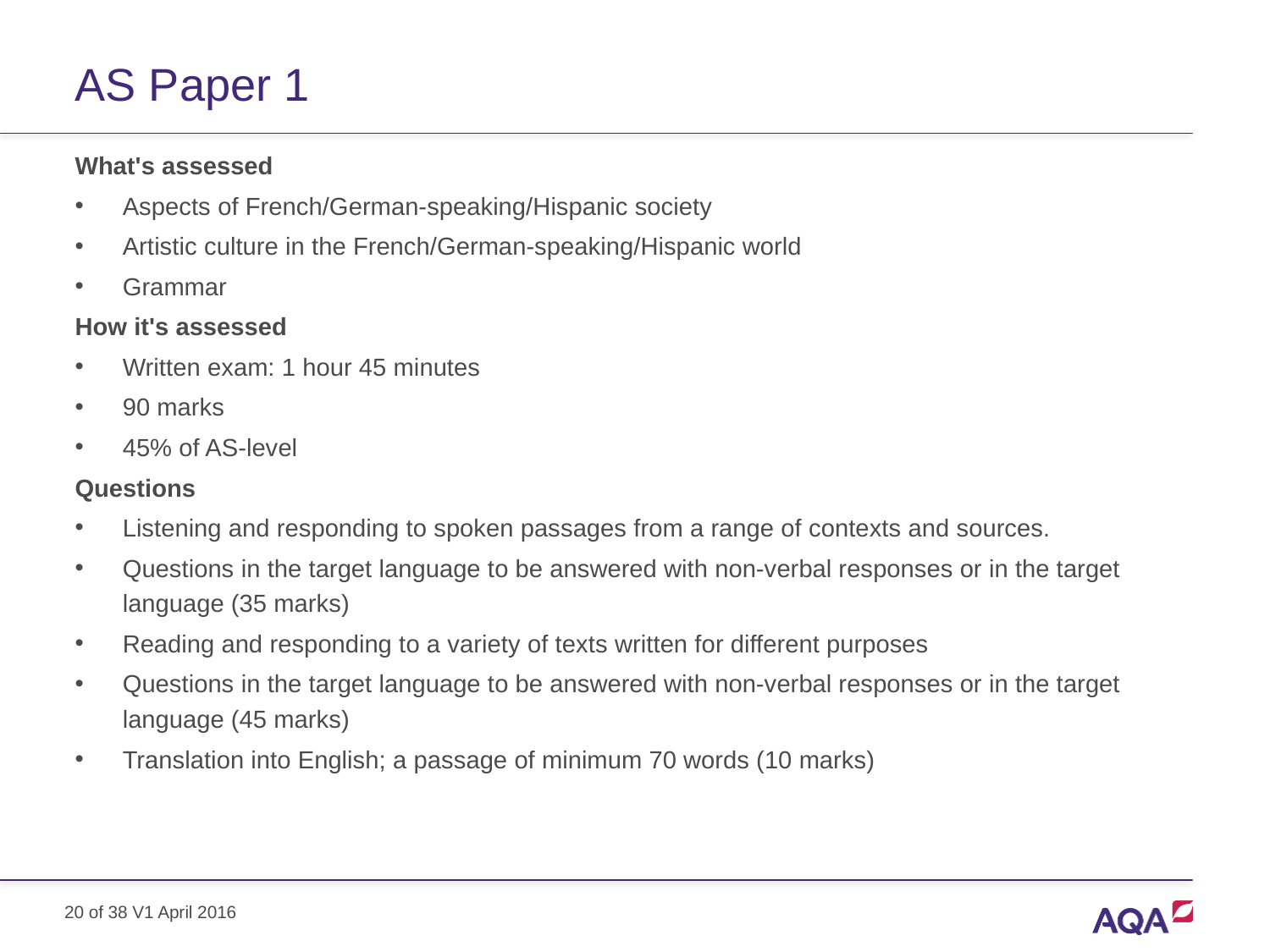

# AS Paper 1
What's assessed
Aspects of French/German-speaking/Hispanic society
Artistic culture in the French/German-speaking/Hispanic world
Grammar
How it's assessed
Written exam: 1 hour 45 minutes
90 marks
45% of AS-level
Questions
Listening and responding to spoken passages from a range of contexts and sources.
Questions in the target language to be answered with non-verbal responses or in the target language (35 marks)
Reading and responding to a variety of texts written for different purposes
Questions in the target language to be answered with non-verbal responses or in the target language (45 marks)
Translation into English; a passage of minimum 70 words (10 marks)

20 of 38 V1 April 2016